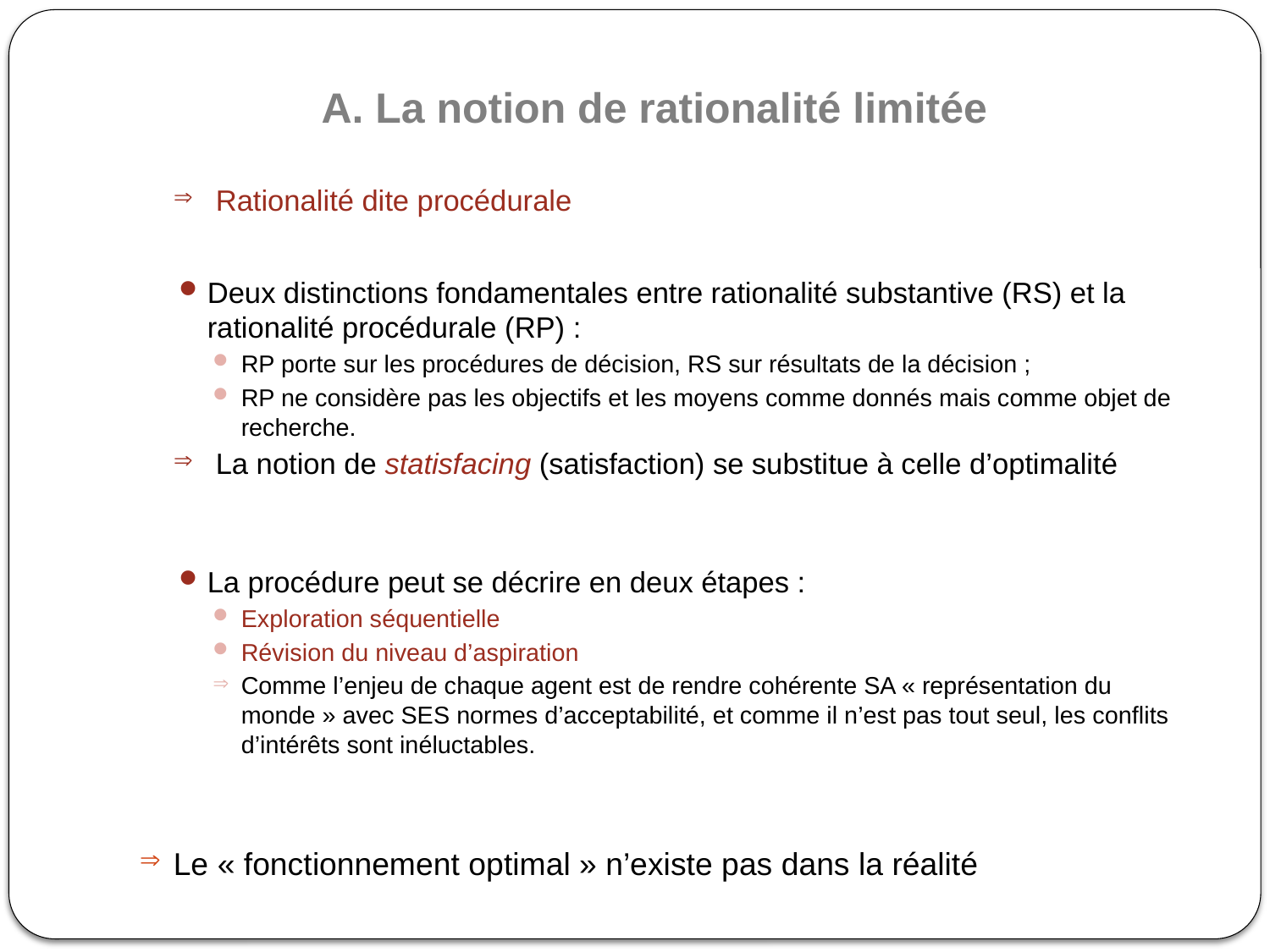

# A. La notion de rationalité limitée
Rationalité dite procédurale

Deux distinctions fondamentales entre rationalité substantive (RS) et la rationalité procédurale (RP) :
RP porte sur les procédures de décision, RS sur résultats de la décision ;
RP ne considère pas les objectifs et les moyens comme donnés mais comme objet de recherche.
La notion de statisfacing (satisfaction) se substitue à celle d’optimalité

La procédure peut se décrire en deux étapes :
Exploration séquentielle
Révision du niveau d’aspiration
Comme l’enjeu de chaque agent est de rendre cohérente SA « représentation du monde » avec SES normes d’acceptabilité, et comme il n’est pas tout seul, les conflits d’intérêts sont inéluctables.

Le « fonctionnement optimal » n’existe pas dans la réalité